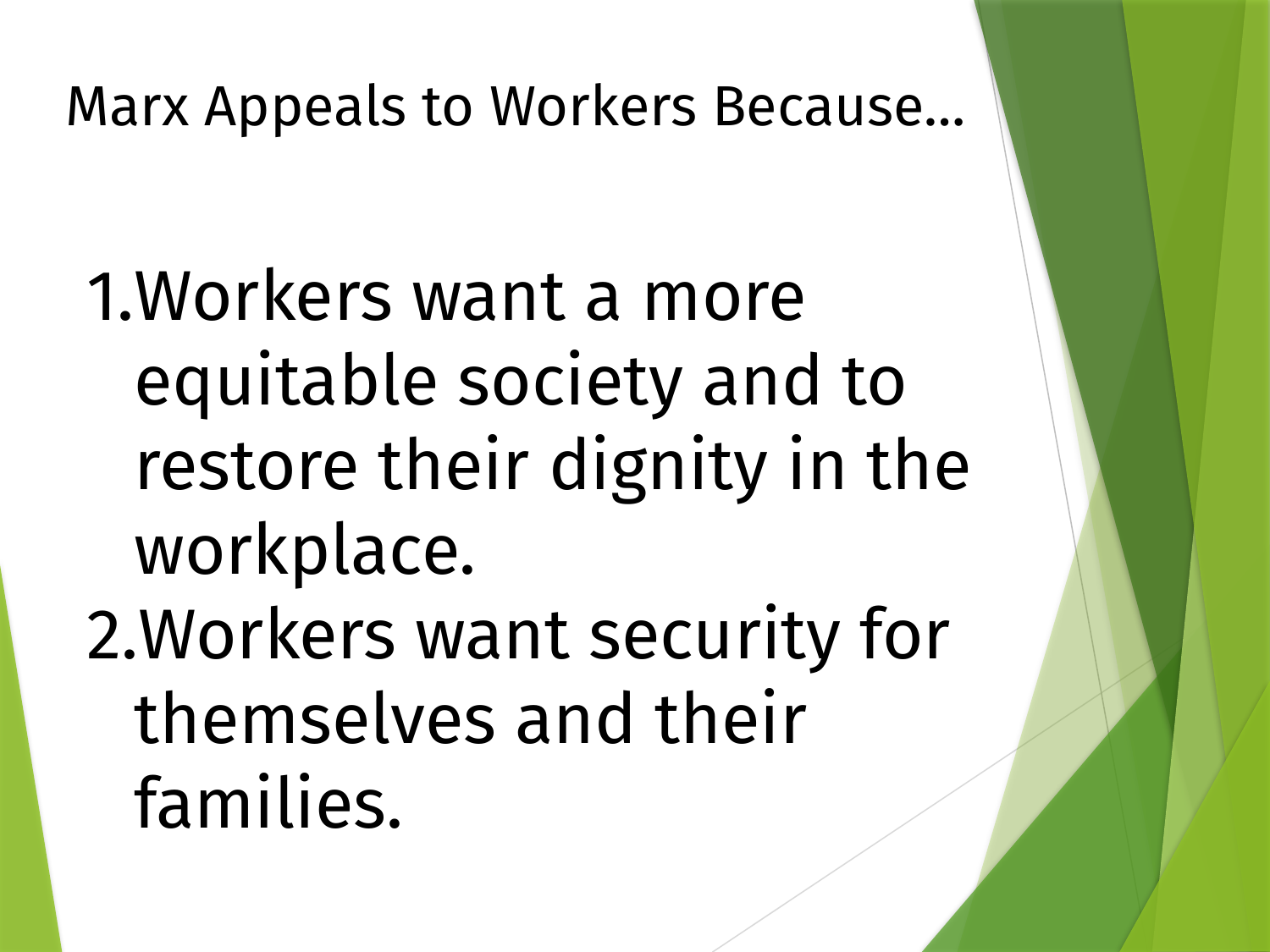

Marx Appeals to Workers Because…
Workers want a more equitable society and to restore their dignity in the workplace.
Workers want security for themselves and their families.